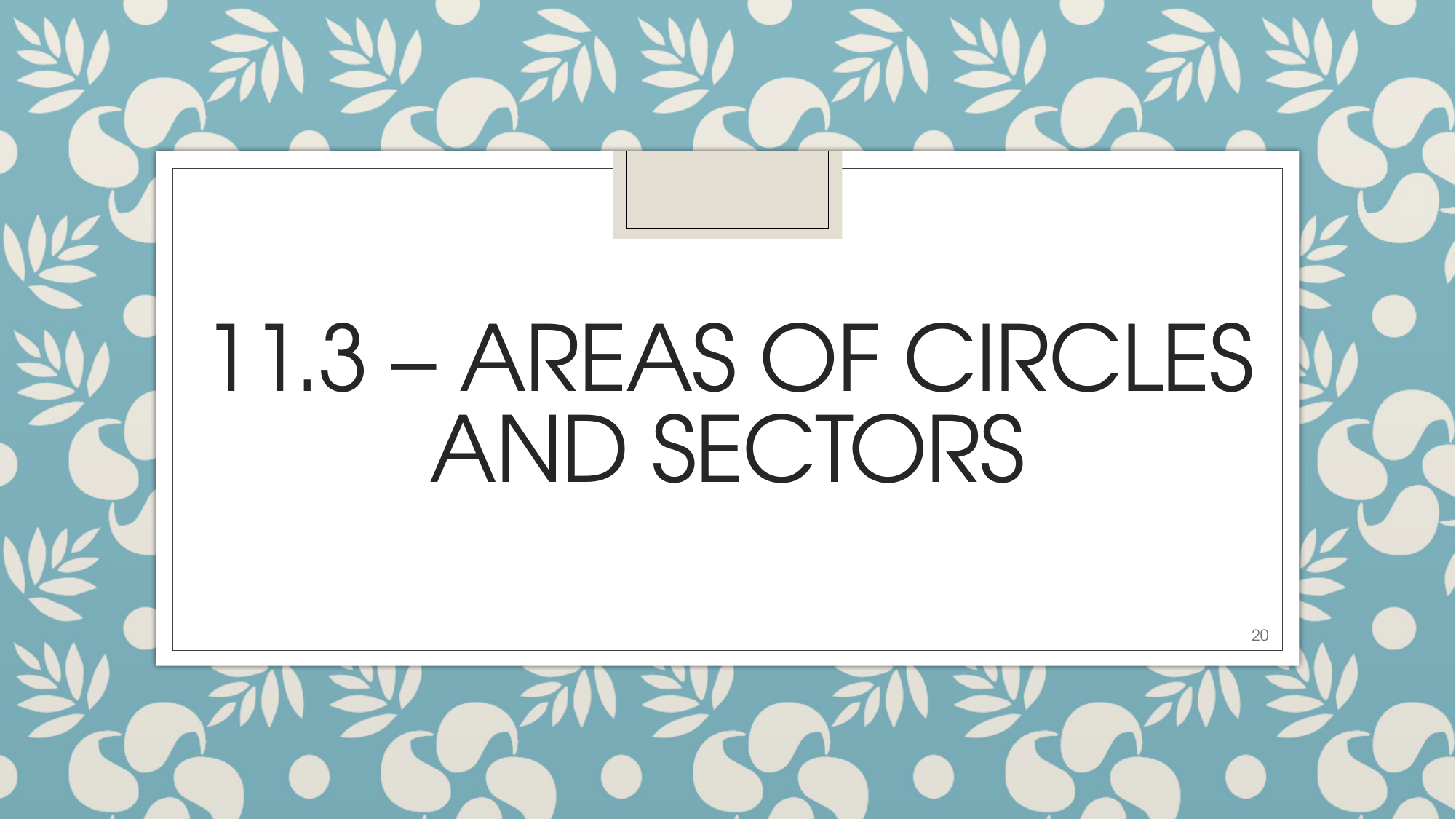

# 11.3 – Areas of Circles and Sectors
20